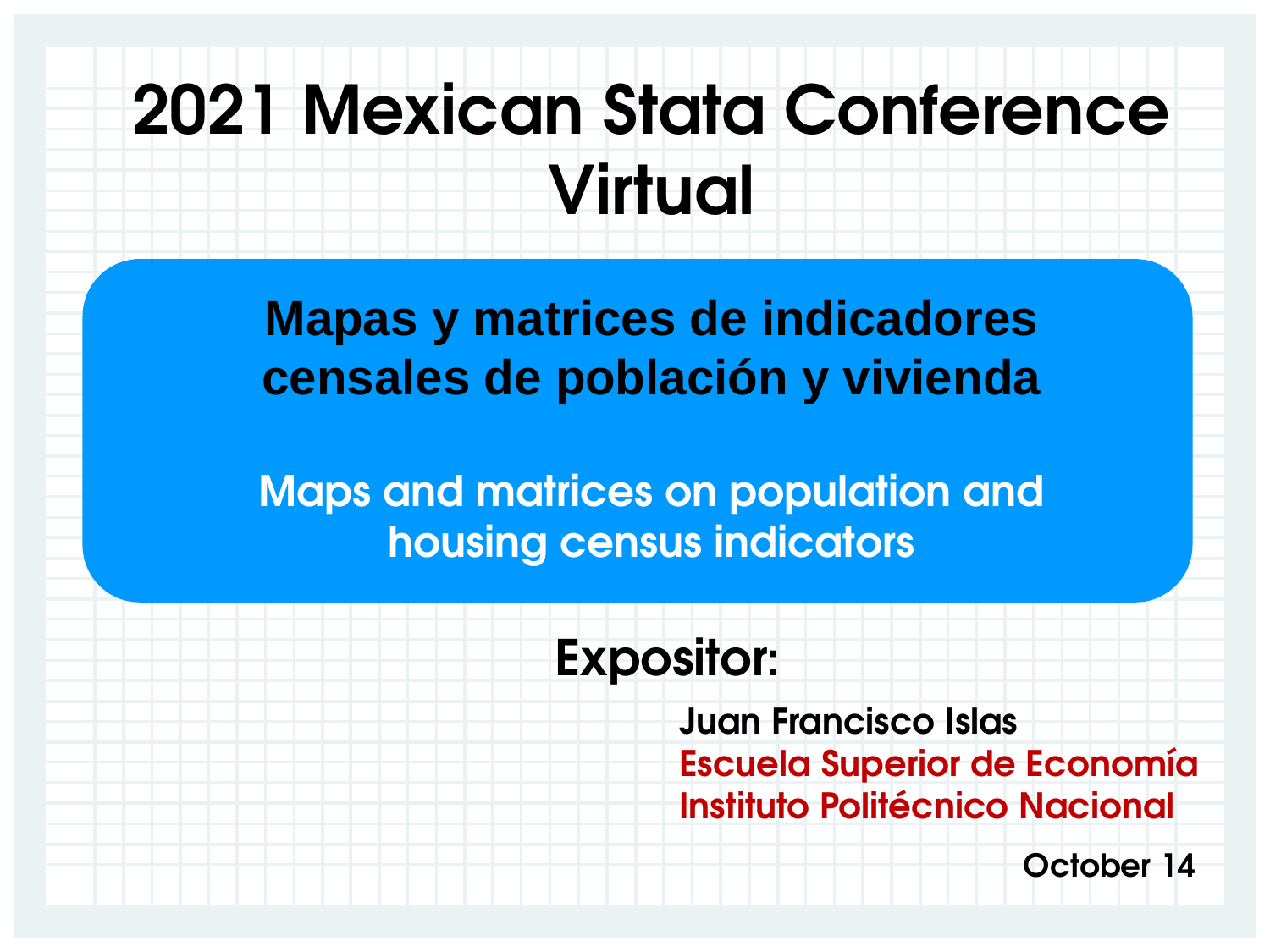

2021 Mexican Stata Conference
Virtual

Mapas y matrices de indicadores censales de población y vivienda

Maps and matrices on population and housing census indicators
Expositor:
Juan Francisco Islas
Escuela Superior de Economía
Instituto Politécnico Nacional
October 14